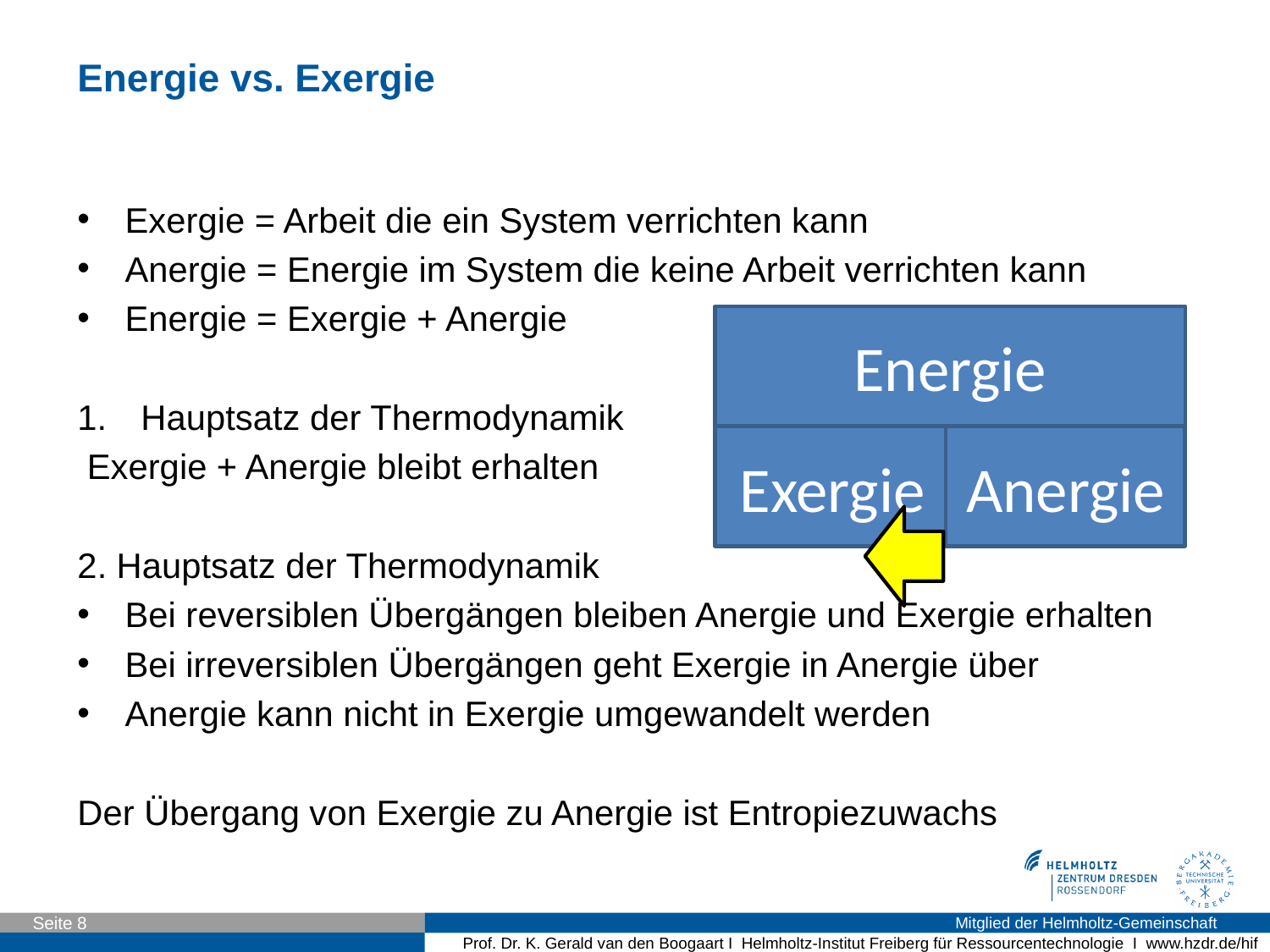

# Energie vs. Exergie
Exergie = Arbeit die ein System verrichten kann
Anergie = Energie im System die keine Arbeit verrichten kann
Energie = Exergie + Anergie

Hauptsatz der Thermodynamik
 Exergie + Anergie bleibt erhalten

2. Hauptsatz der Thermodynamik
Bei reversiblen Übergängen bleiben Anergie und Exergie erhalten
Bei irreversiblen Übergängen geht Exergie in Anergie über
Anergie kann nicht in Exergie umgewandelt werden

Der Übergang von Exergie zu Anergie ist Entropiezuwachs
Energie
Exergie
Anergie